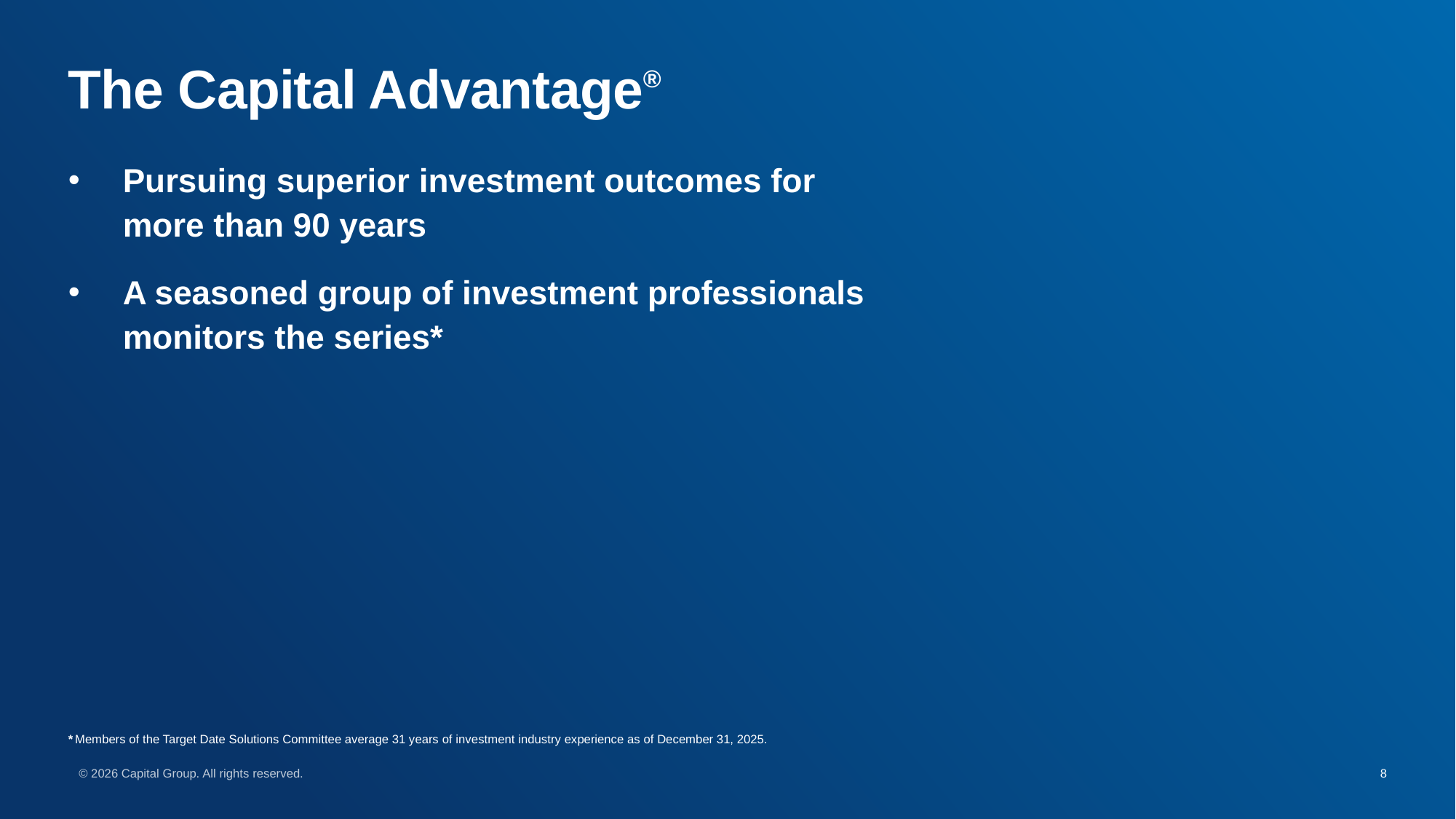

# The Capital Advantage®
Pursuing superior investment outcomes for
more than 90 years
A seasoned group of investment professionals
monitors the series*
*	Members of the Target Date Solutions Committee average 31 years of investment industry experience as of December 31, 2025.
8